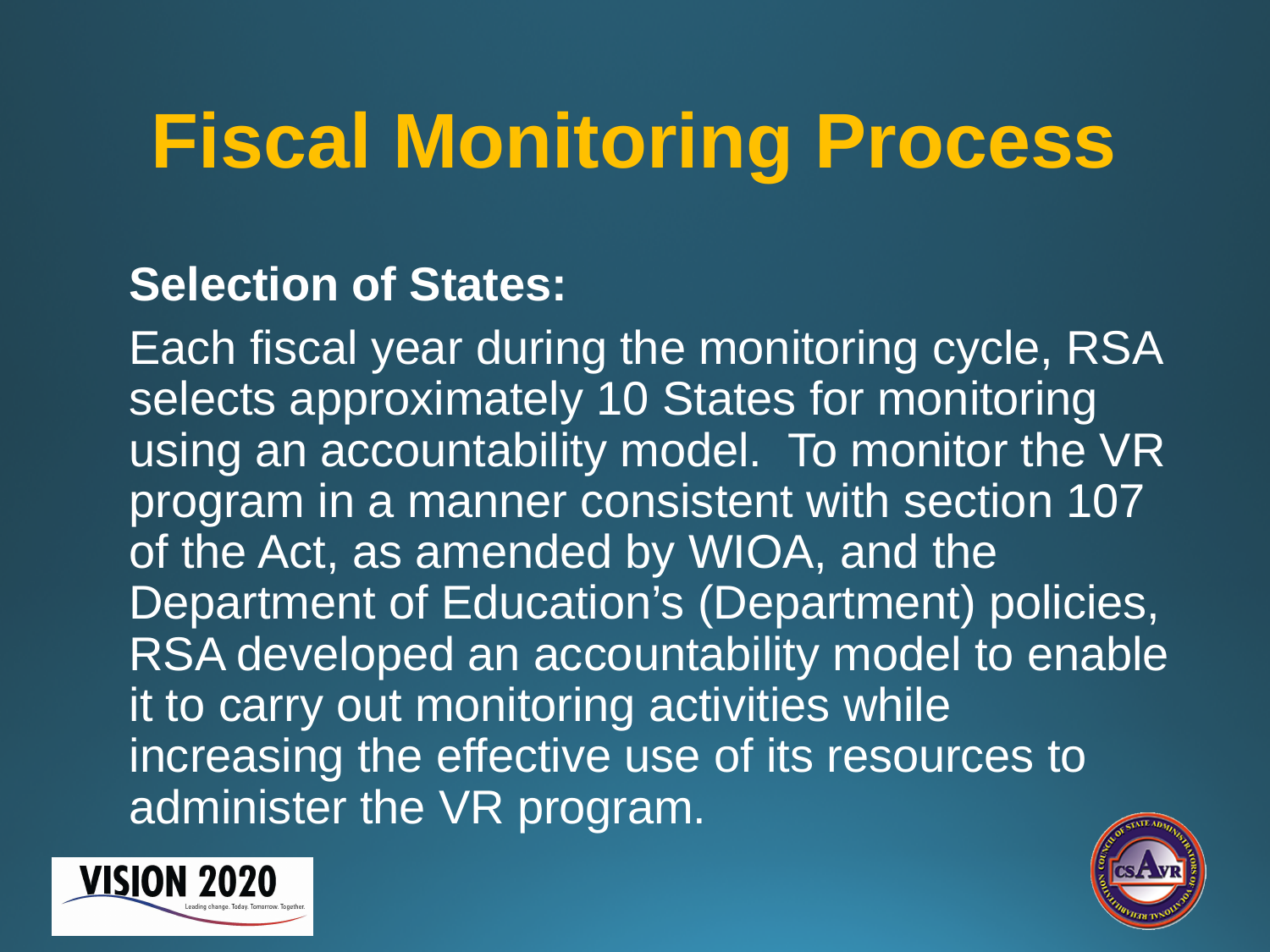

# Fiscal Monitoring Process
Selection of States:
Each fiscal year during the monitoring cycle, RSA selects approximately 10 States for monitoring using an accountability model.  To monitor the VR program in a manner consistent with section 107 of the Act, as amended by WIOA, and the Department of Education’s (Department) policies, RSA developed an accountability model to enable it to carry out monitoring activities while increasing the effective use of its resources to administer the VR program.